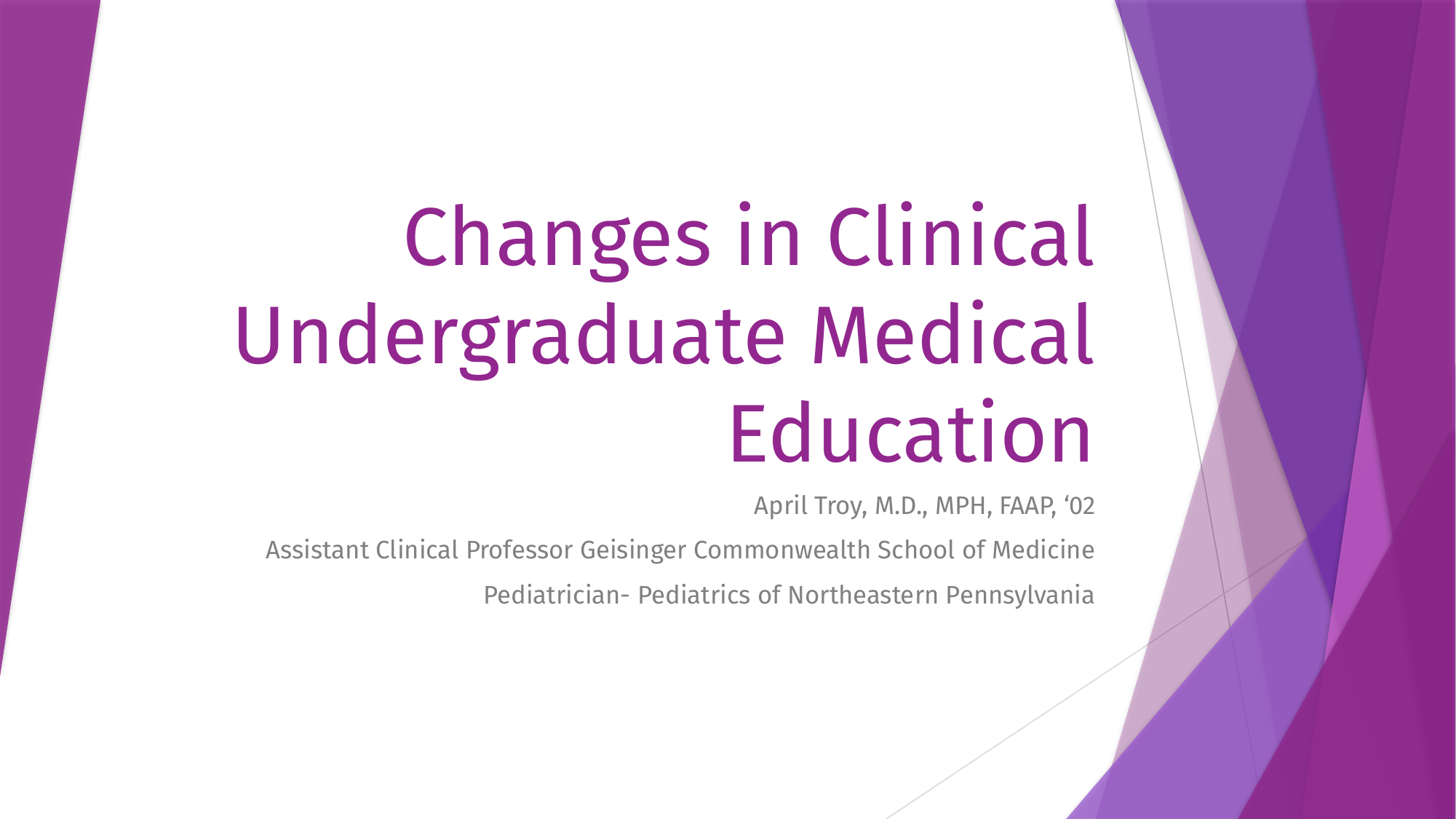

# Changes in Clinical Undergraduate Medical Education
April Troy, M.D., MPH, FAAP, ‘02
Assistant Clinical Professor Geisinger Commonwealth School of Medicine
Pediatrician- Pediatrics of Northeastern Pennsylvania